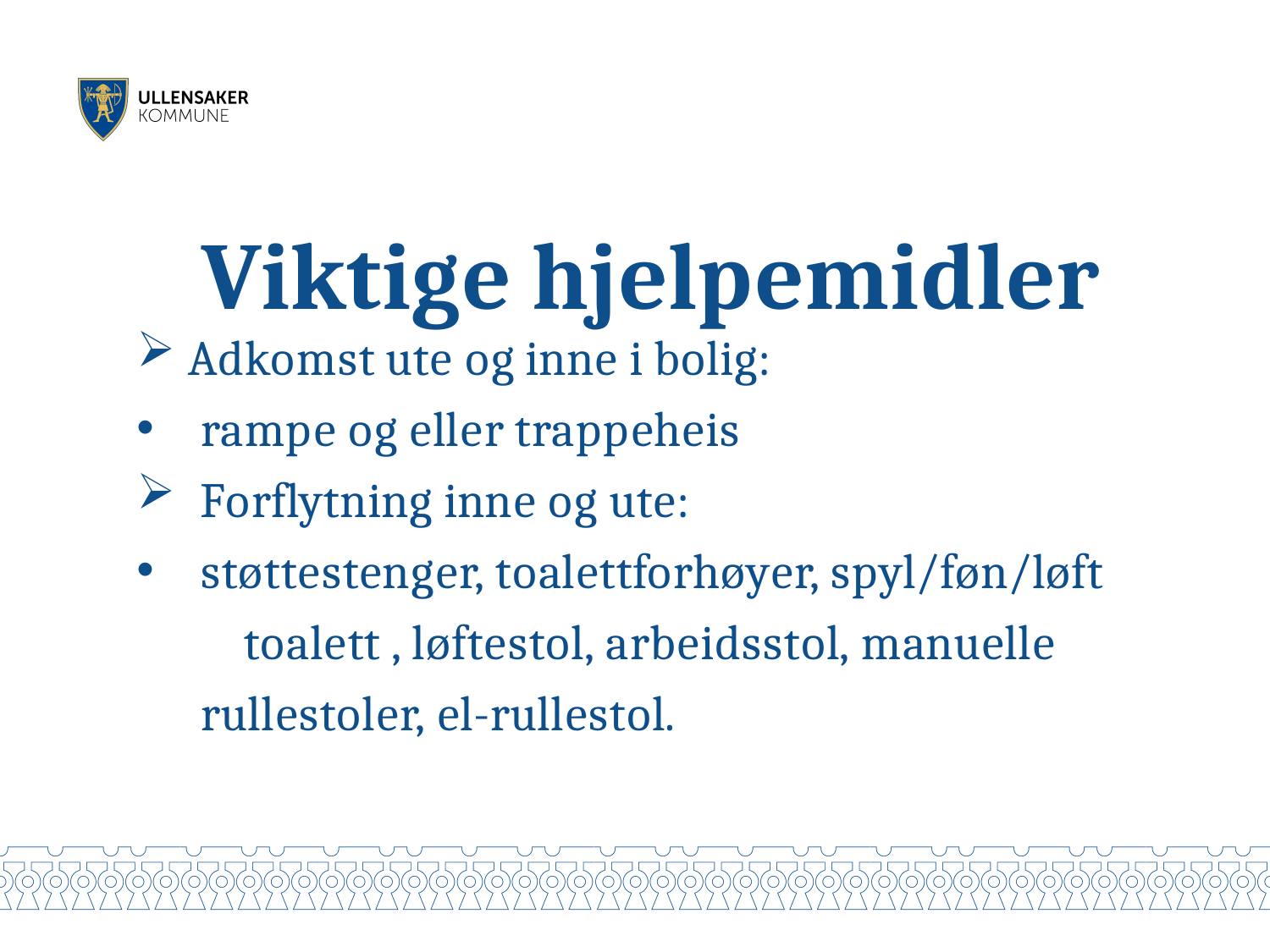

# Viktige hjelpemidler
 Adkomst ute og inne i bolig:
rampe og eller trappeheis
Forflytning inne og ute:
støttestenger, toalettforhøyer, spyl/føn/løft          toalett , løftestol, arbeidsstol, manuelle rullestoler, el-rullestol.